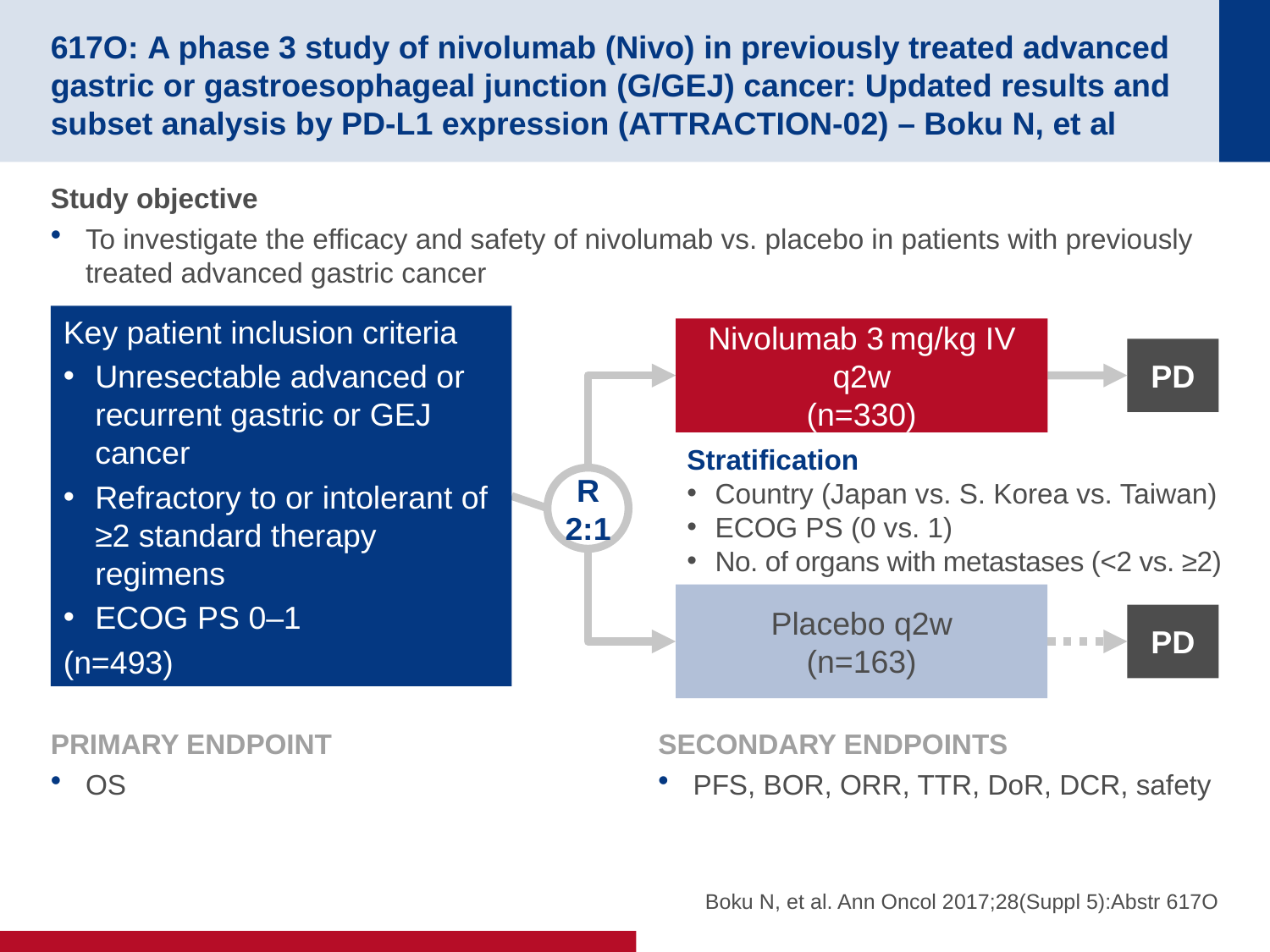

# 617O: A phase 3 study of nivolumab (Nivo) in previously treated advanced gastric or gastroesophageal junction (G/GEJ) cancer: Updated results and subset analysis by PD-L1 expression (ATTRACTION-02) – Boku N, et al
Study objective
To investigate the efficacy and safety of nivolumab vs. placebo in patients with previously treated advanced gastric cancer

Key patient inclusion criteria
Unresectable advanced or recurrent gastric or GEJ cancer
Refractory to or intolerant of
≥2 standard therapy regimens
ECOG PS 0–1
(n=493)
Nivolumab 3 mg/kg IV q2w
(n=330)
PD
Stratification
Country (Japan vs. S. Korea vs. Taiwan)
ECOG PS (0 vs. 1)
No. of organs with metastases (<2 vs. ≥2)
R
2:1
Placebo q2w
(n=163)
PD
PRIMARY ENDPOINT
OS

SECONDARY ENDPOINTS
PFS, BOR, ORR, TTR, DoR, DCR, safety
Boku N, et al. Ann Oncol 2017;28(Suppl 5):Abstr 617O